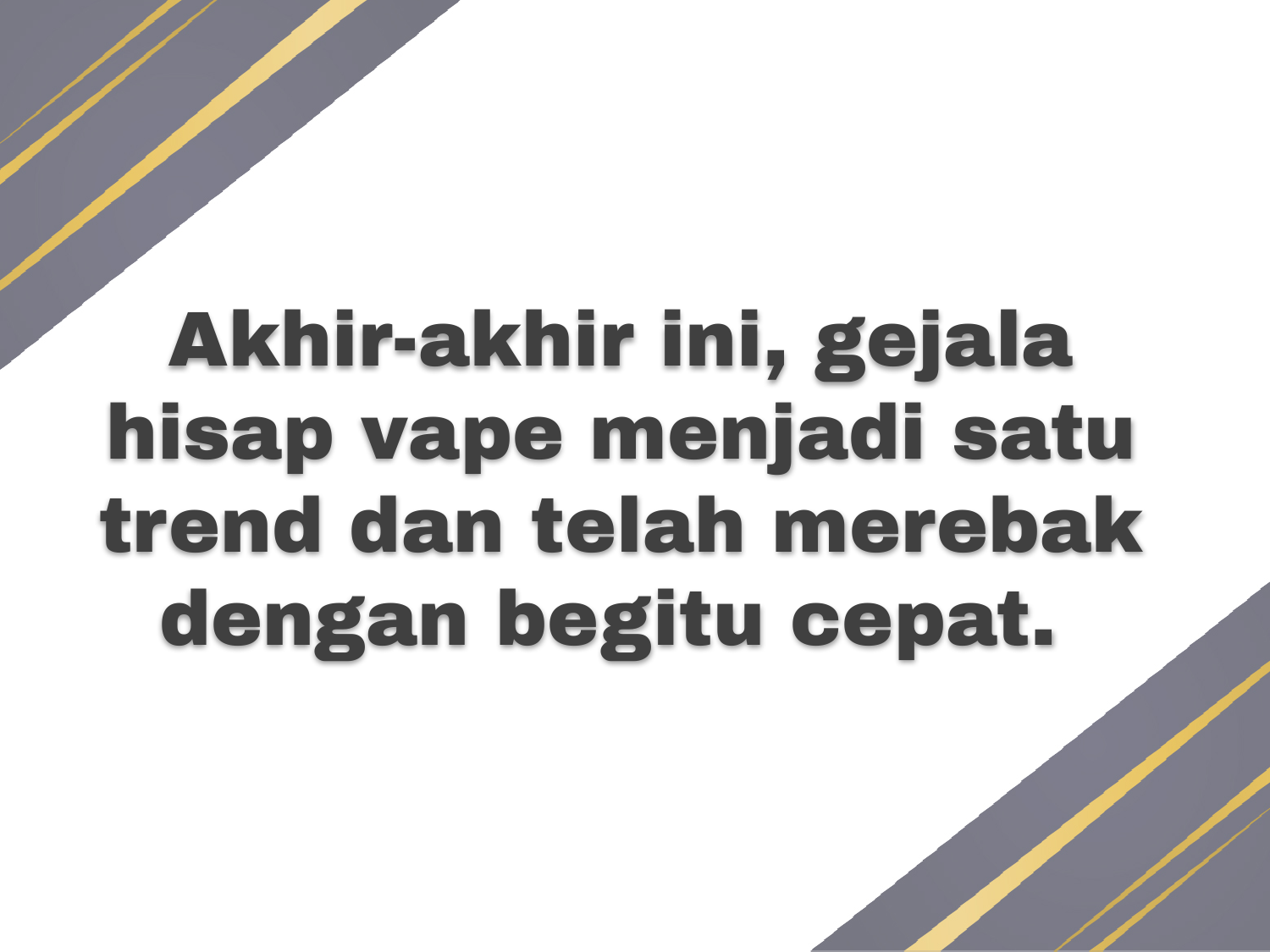

Akhir-akhir ini, gejala hisap vape menjadi satu trend dan telah merebak dengan begitu cepat.